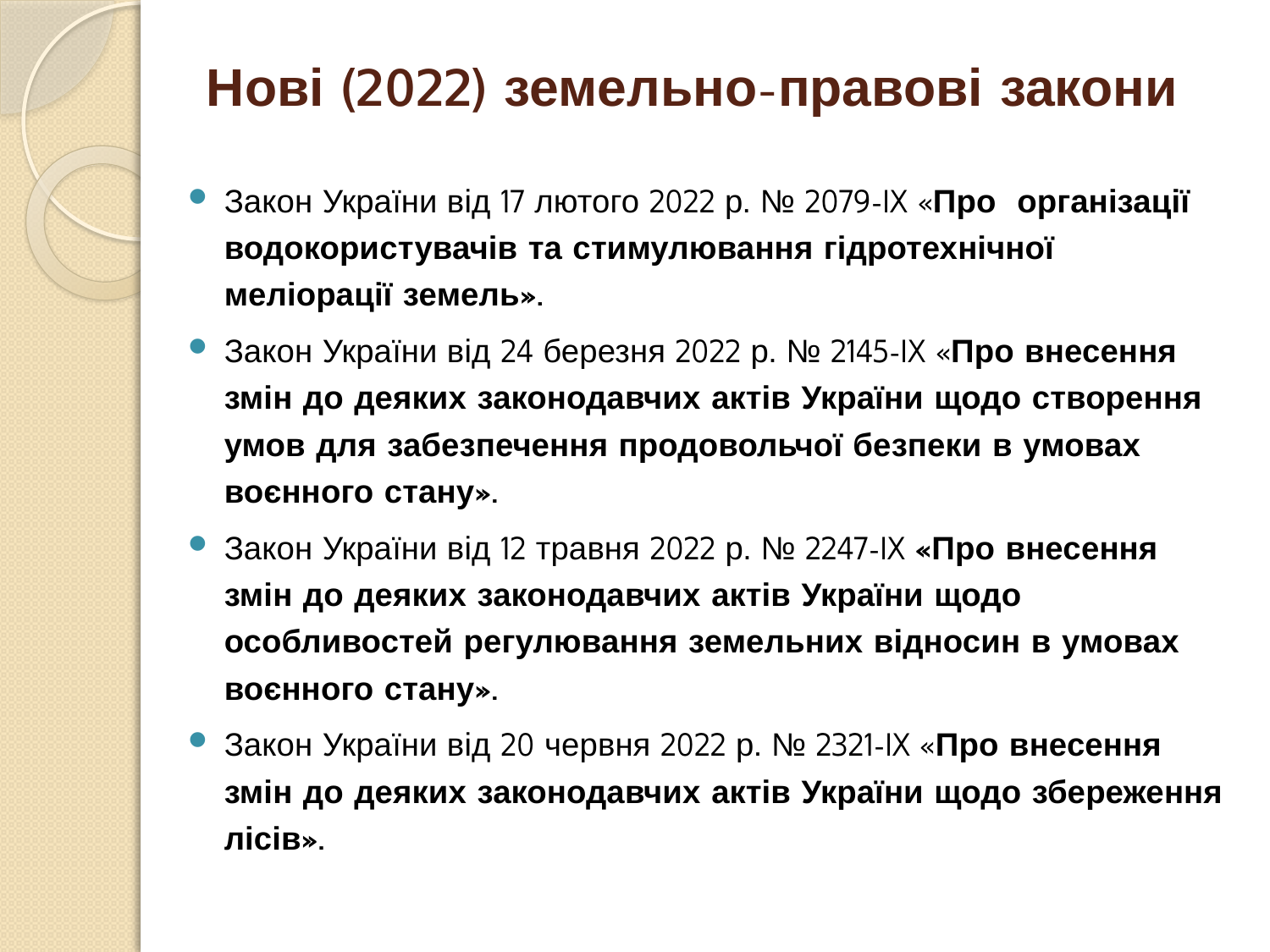

# Нові (2022) земельно-правові закони
Закон України від 17 лютого 2022 р. № 2079-IX «Про  організації водокористувачів та стимулювання гідротехнічної меліорації земель».
Закон України від 24 березня 2022 р. № 2145-IX «Про внесення змін до деяких законодавчих актів України щодо створення умов для забезпечення продовольчої безпеки в умовах воєнного стану».
Закон України від 12 травня 2022 р. № 2247-IX «Про внесення змін до деяких законодавчих актів України щодо особливостей регулювання земельних відносин в умовах воєнного стану».
Закон України від 20 червня 2022 р. № 2321-IX «Про внесення змін до деяких законодавчих актів України щодо збереження лісів».